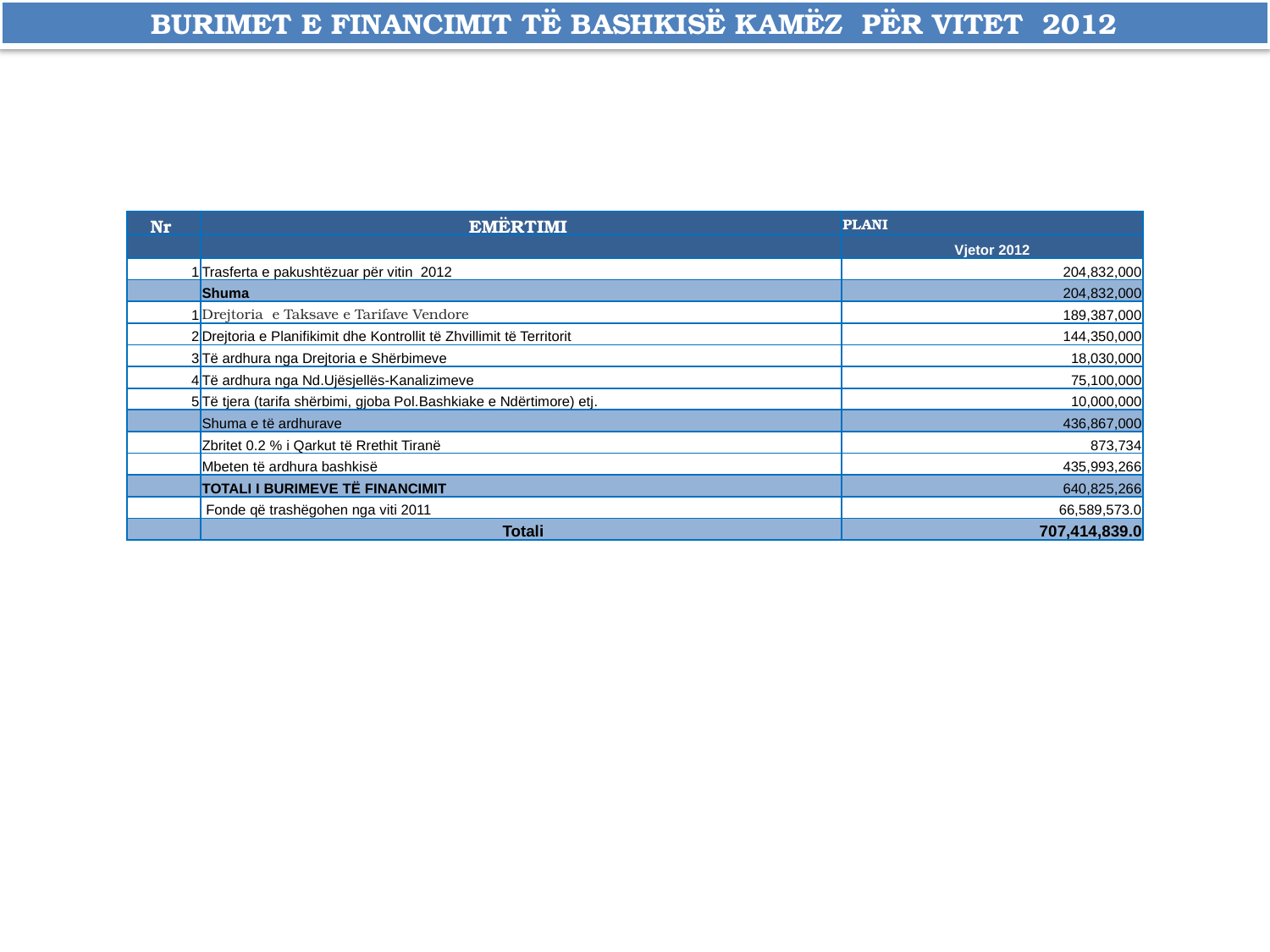

BURIMET E FINANCIMIT TË BASHKISË KAMËZ  PËR VITET  2012
| Nr | EMËRTIMI | PLANI |
| --- | --- | --- |
|  |  | Vjetor 2012 |
| 1 | Trasferta e pakushtëzuar për vitin 2012 | 204,832,000 |
|  | Shuma | 204,832,000 |
| 1 | Drejtoria e Taksave e Tarifave Vendore | 189,387,000 |
| 2 | Drejtoria e Planifikimit dhe Kontrollit të Zhvillimit të Territorit | 144,350,000 |
| 3 | Të ardhura nga Drejtoria e Shërbimeve | 18,030,000 |
| 4 | Të ardhura nga Nd.Ujësjellës-Kanalizimeve | 75,100,000 |
| 5 | Të tjera (tarifa shërbimi, gjoba Pol.Bashkiake e Ndërtimore) etj. | 10,000,000 |
|  | Shuma e të ardhurave | 436,867,000 |
|  | Zbritet 0.2 % i Qarkut të Rrethit Tiranë | 873,734 |
|  | Mbeten të ardhura bashkisë | 435,993,266 |
|  | TOTALI I BURIMEVE TË FINANCIMIT | 640,825,266 |
|  | Fonde që trashëgohen nga viti 2011 | 66,589,573.0 |
|  | Totali | 707,414,839.0 |